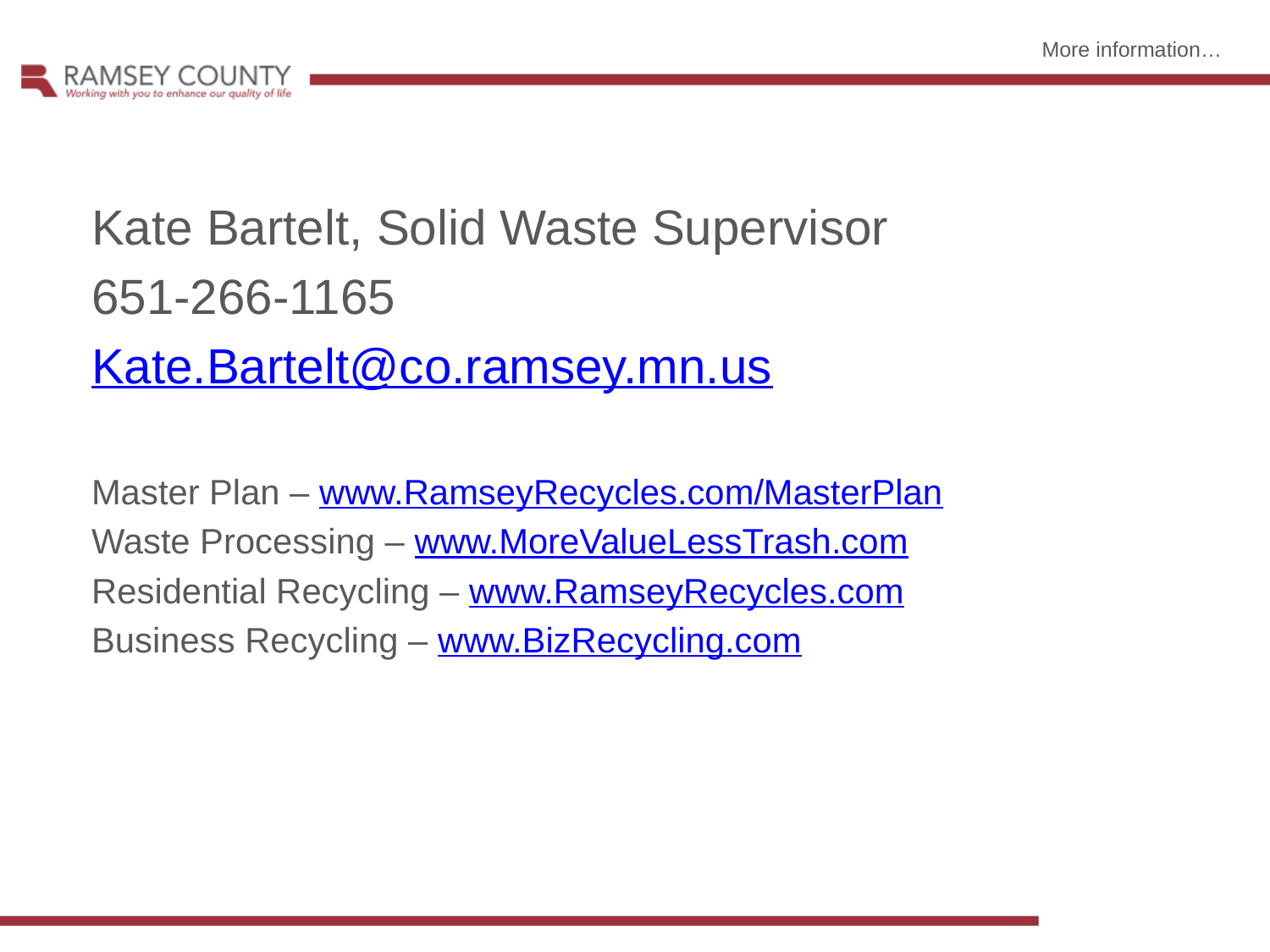

More information…
Kate Bartelt, Solid Waste Supervisor
651-266-1165
Kate.Bartelt@co.ramsey.mn.us

Master Plan – www.RamseyRecycles.com/MasterPlan
Waste Processing – www.MoreValueLessTrash.com
Residential Recycling – www.RamseyRecycles.com
Business Recycling – www.BizRecycling.com